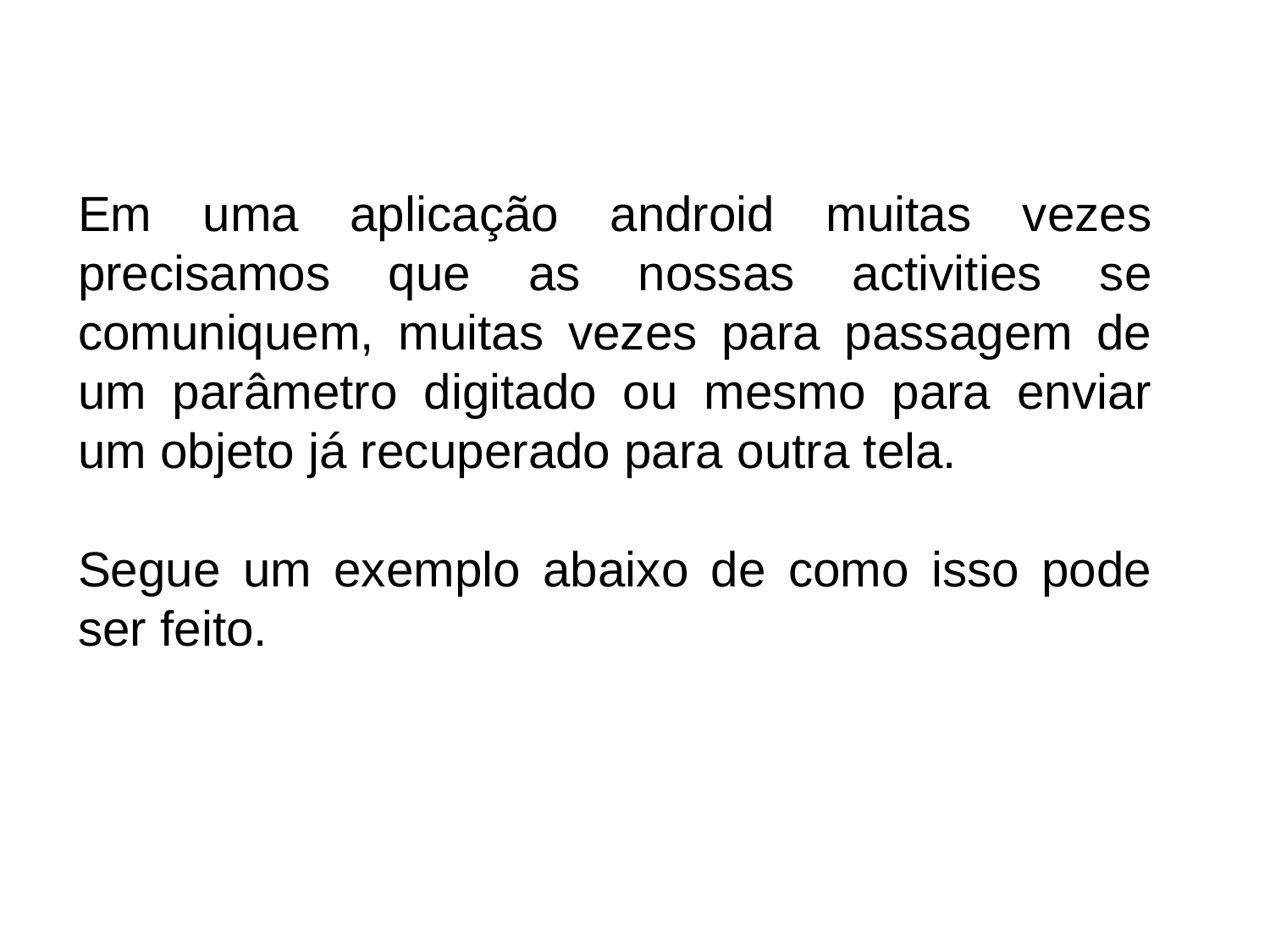

Em uma aplicação android muitas vezes precisamos que as nossas activities se comuniquem, muitas vezes para passagem de um parâmetro digitado ou mesmo para enviar um objeto já recuperado para outra tela.

Segue um exemplo abaixo de como isso pode ser feito.